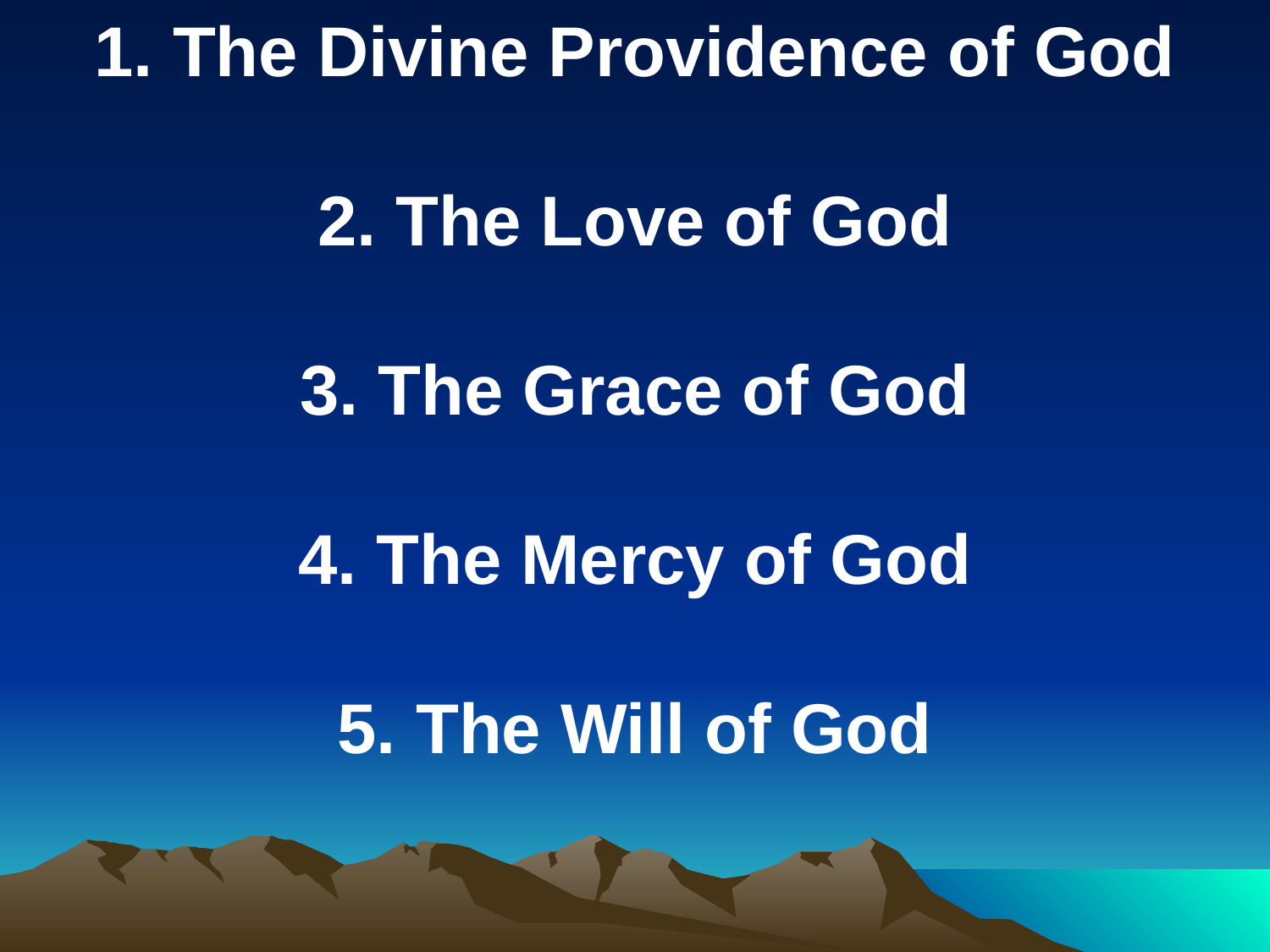

1. The Divine Providence of God

2. The Love of God

3. The Grace of God

4. The Mercy of God

5. The Will of God